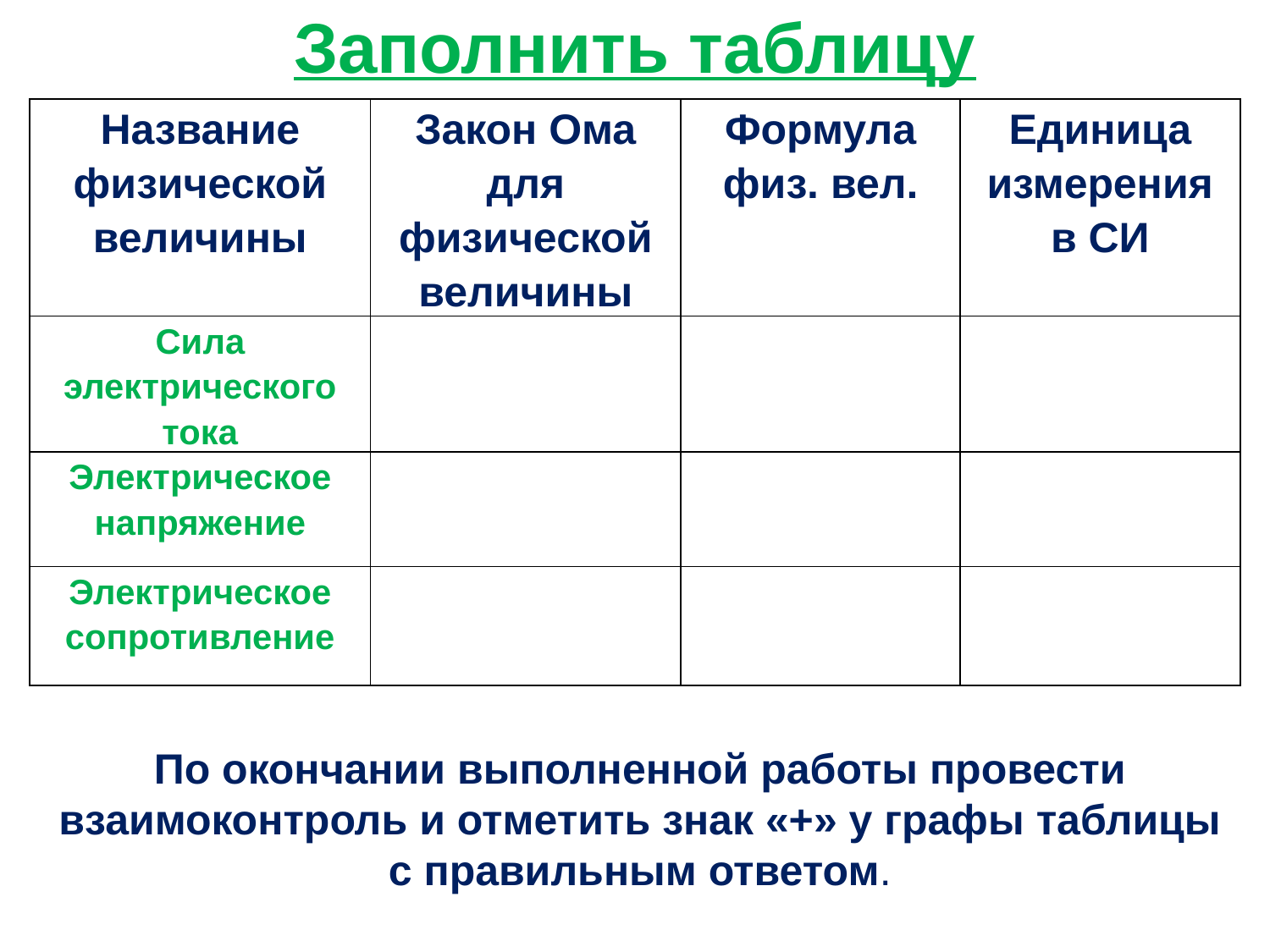

# Заполнить таблицу
| Название физической величины | Закон Ома для физической величины | Формула физ. вел. | Единица измерения в СИ |
| --- | --- | --- | --- |
| Сила электрического тока |  |  |  |
| Электрическое напряжение |  |  |  |
| Электрическое сопротивление |  |  |  |
По окончании выполненной работы провести взаимоконтроль и отметить знак «+» у графы таблицы с правильным ответом.